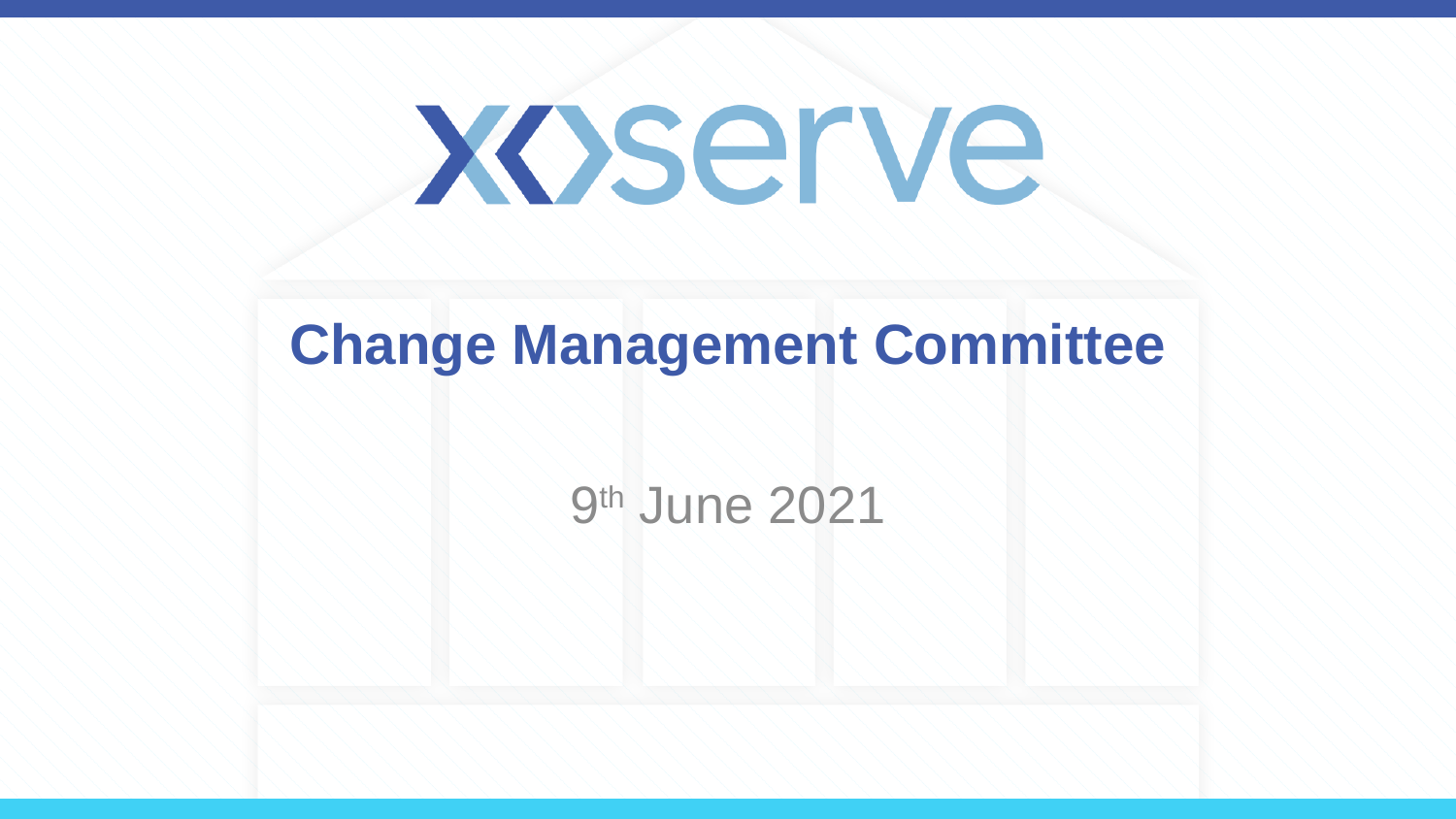

# Change Management Committee
9th June 2021